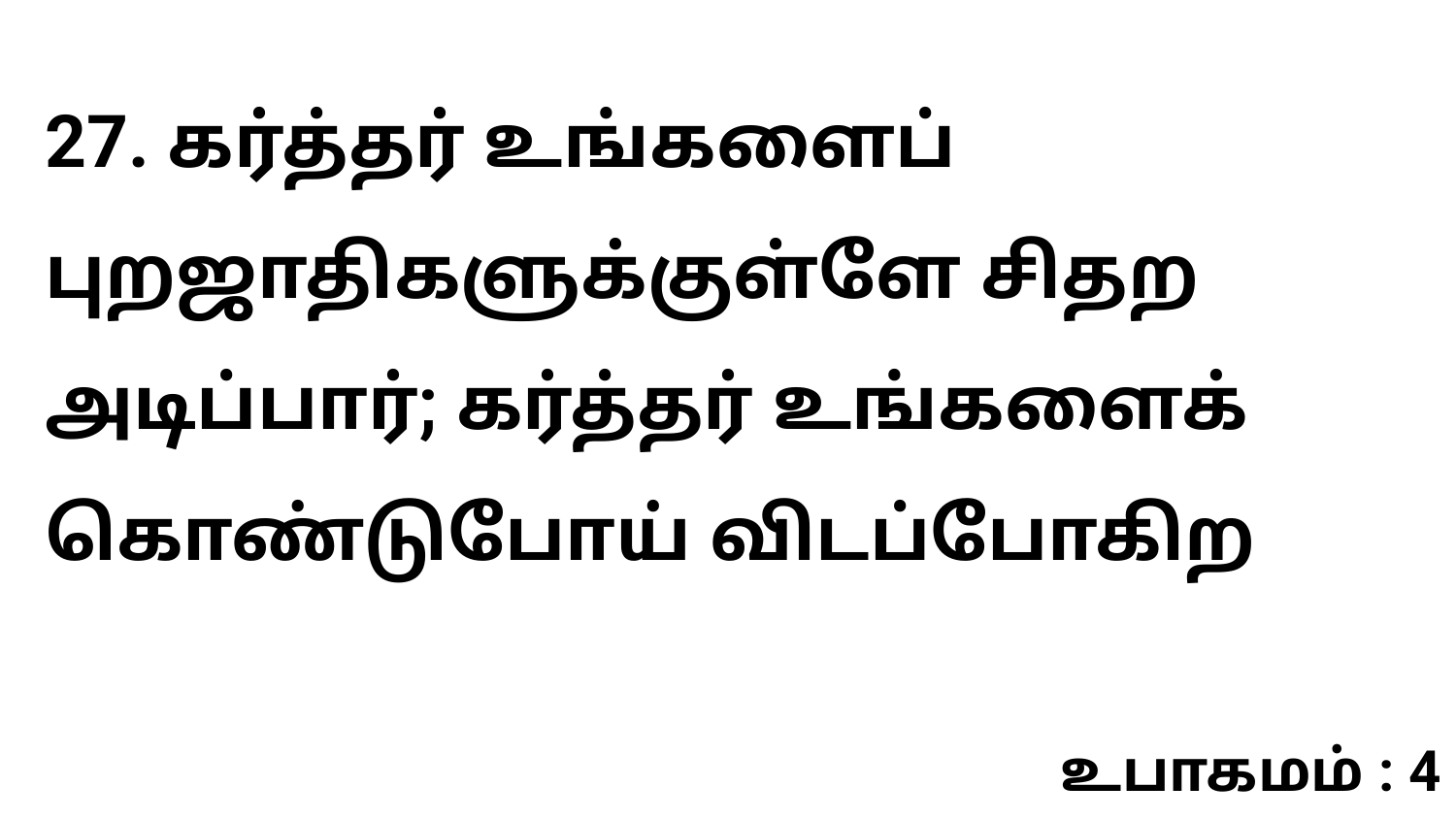

27. கர்த்தர் உங்களைப் புறஜாதிகளுக்குள்ளே சிதற அடிப்பார்; கர்த்தர் உங்களைக் கொண்டுபோய் விடப்போகிற
உபாகமம் : 4